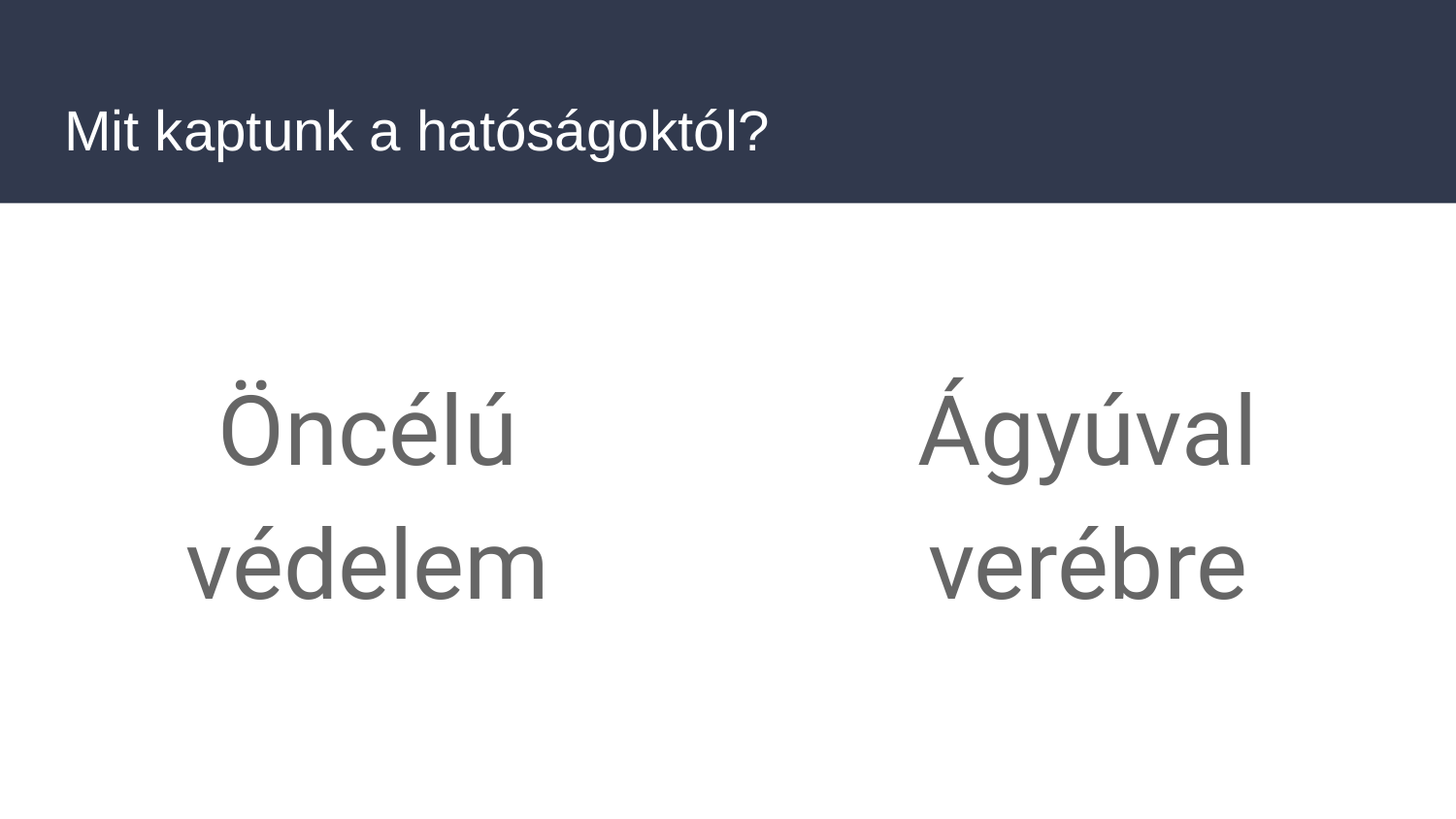

# Mit kaptunk a hatóságoktól?
Öncélú védelem
Ágyúval verébre